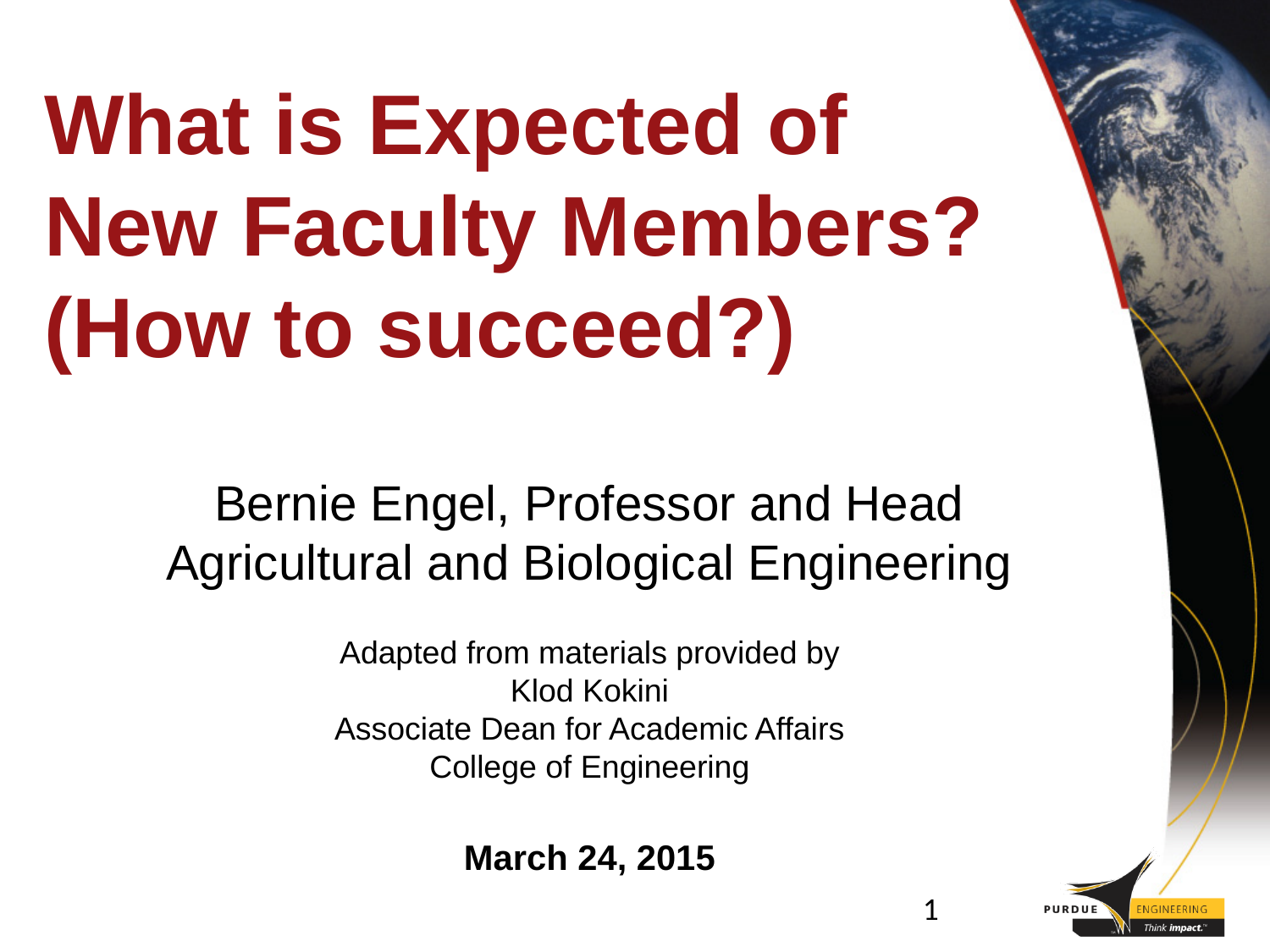

# What is Expected of New Faculty Members? (How to succeed?)
Bernie Engel, Professor and Head
Agricultural and Biological Engineering

Adapted from materials provided by
Klod Kokini
Associate Dean for Academic Affairs
College of Engineering

March 24, 2015
1